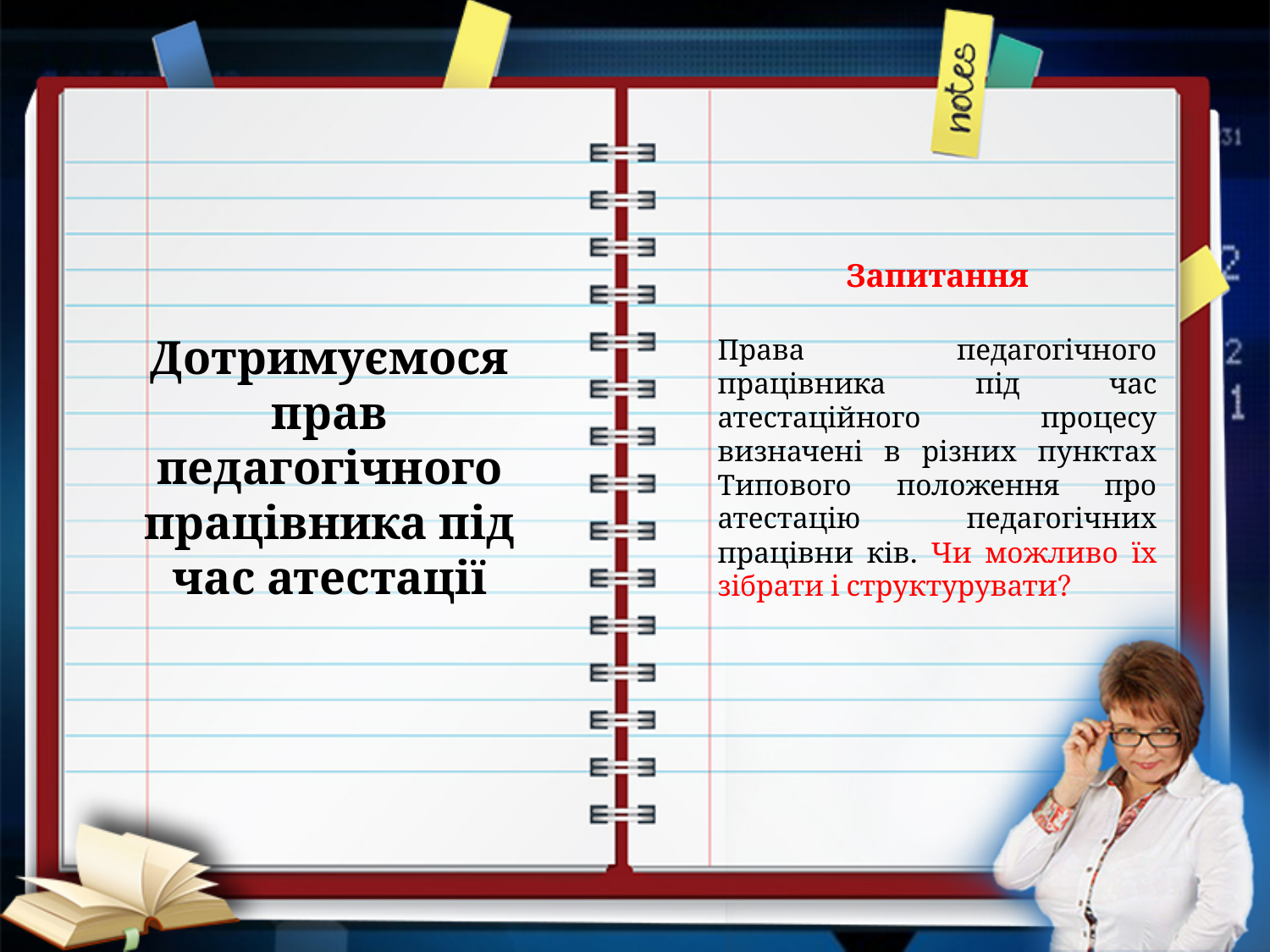

Запитання

Права педагогічного працівника під час атестаційного процесу визначені в різних пунктах Типового положення про атестацію педагогічних працівни ків. Чи можливо їх зібрати і структурувати?
Дотримуємося прав педагогічного працівника під час атестації